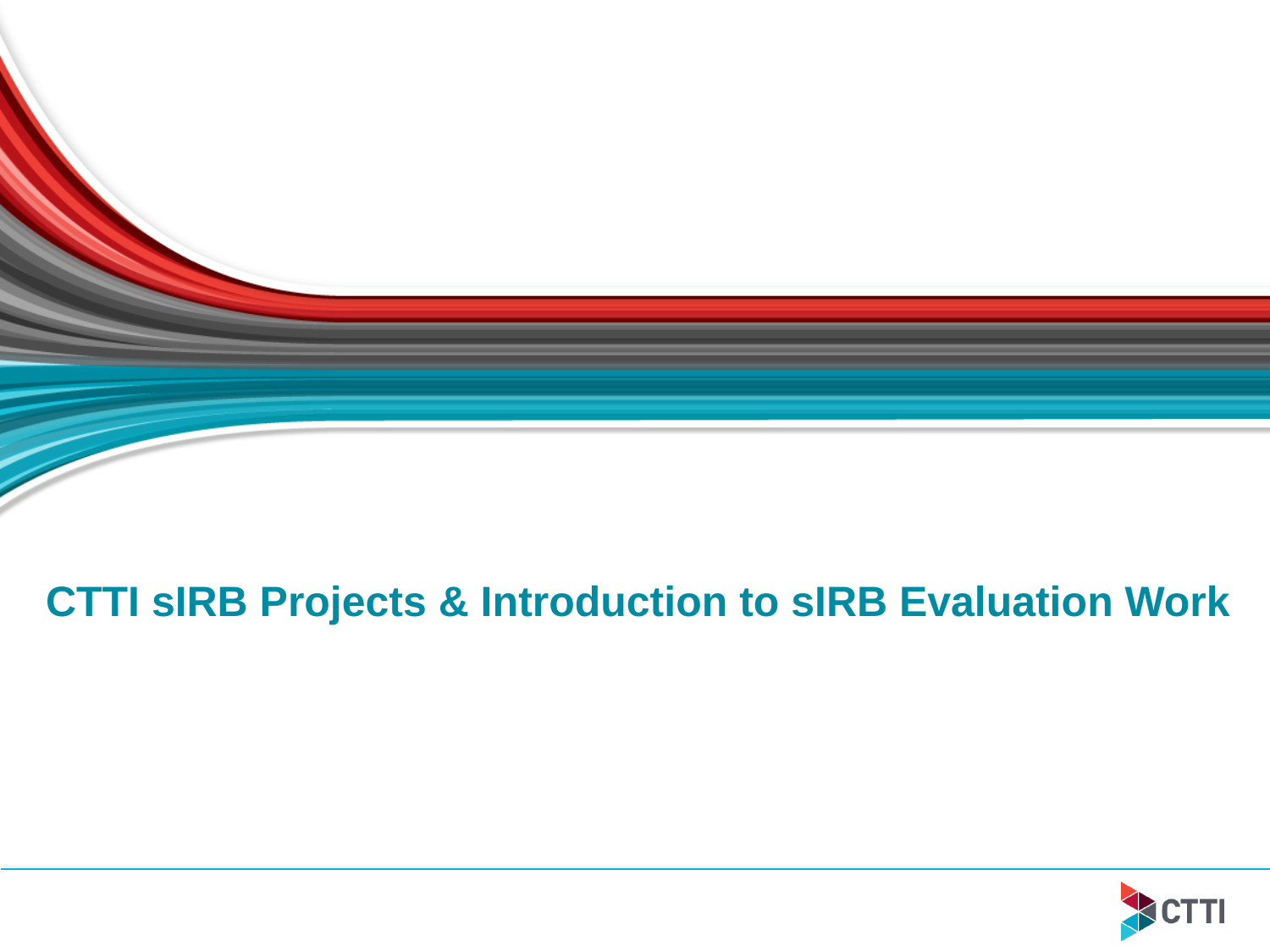

# CTTI sIRB Projects & Introduction to sIRB Evaluation Work